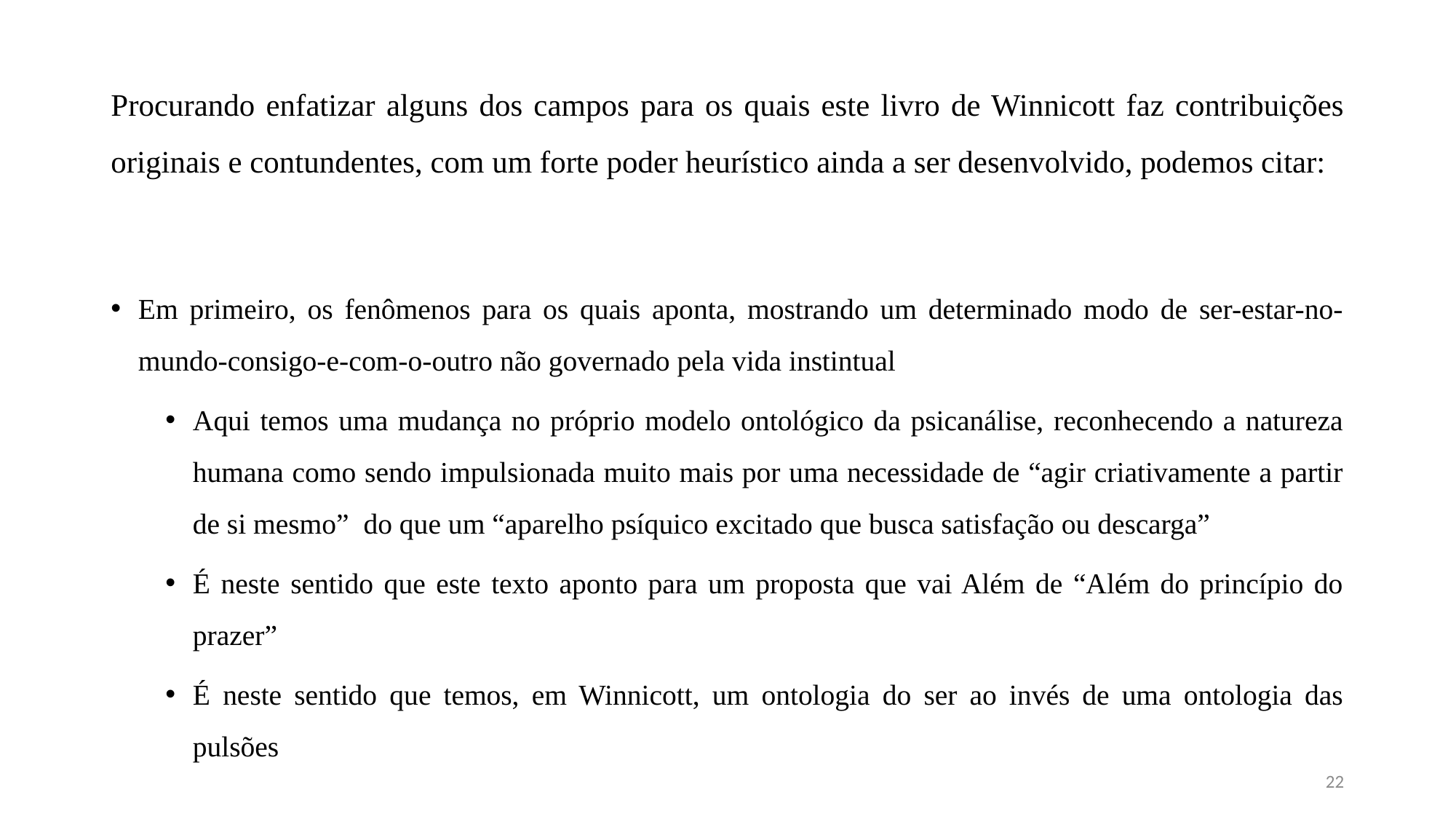

# Procurando enfatizar alguns dos campos para os quais este livro de Winnicott faz contribuições originais e contundentes, com um forte poder heurístico ainda a ser desenvolvido, podemos citar:

Em primeiro, os fenômenos para os quais aponta, mostrando um determinado modo de ser-estar-no-mundo-consigo-e-com-o-outro não governado pela vida instintual
Aqui temos uma mudança no próprio modelo ontológico da psicanálise, reconhecendo a natureza humana como sendo impulsionada muito mais por uma necessidade de “agir criativamente a partir de si mesmo”  do que um “aparelho psíquico excitado que busca satisfação ou descarga”
É neste sentido que este texto aponto para um proposta que vai Além de “Além do princípio do prazer”
É neste sentido que temos, em Winnicott, um ontologia do ser ao invés de uma ontologia das pulsões
22